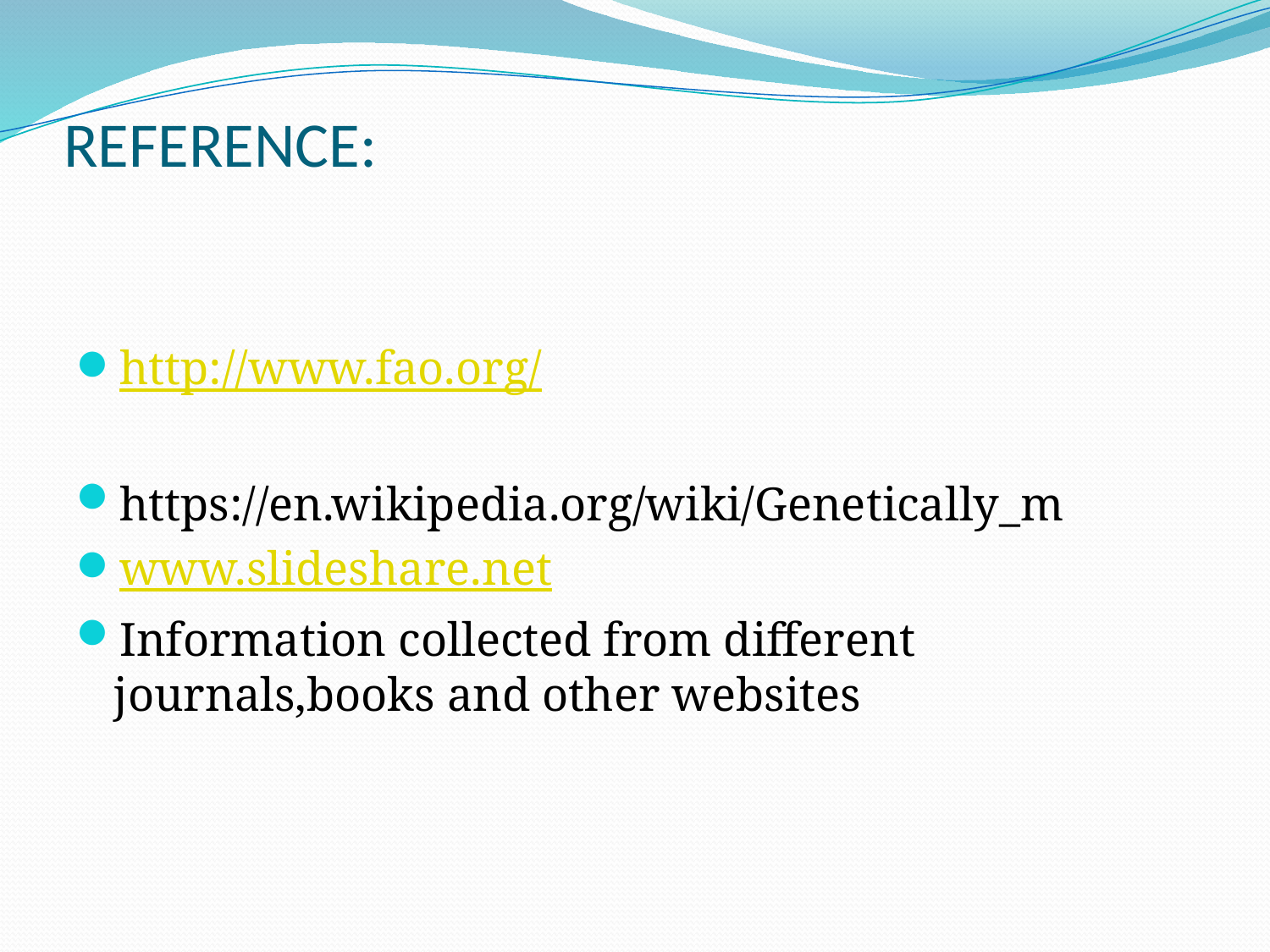

# REFERENCE:

http://www.fao.org/

https://en.wikipedia.org/wiki/Genetically_m
www.slideshare.net
Information collected from different journals,books and other websites